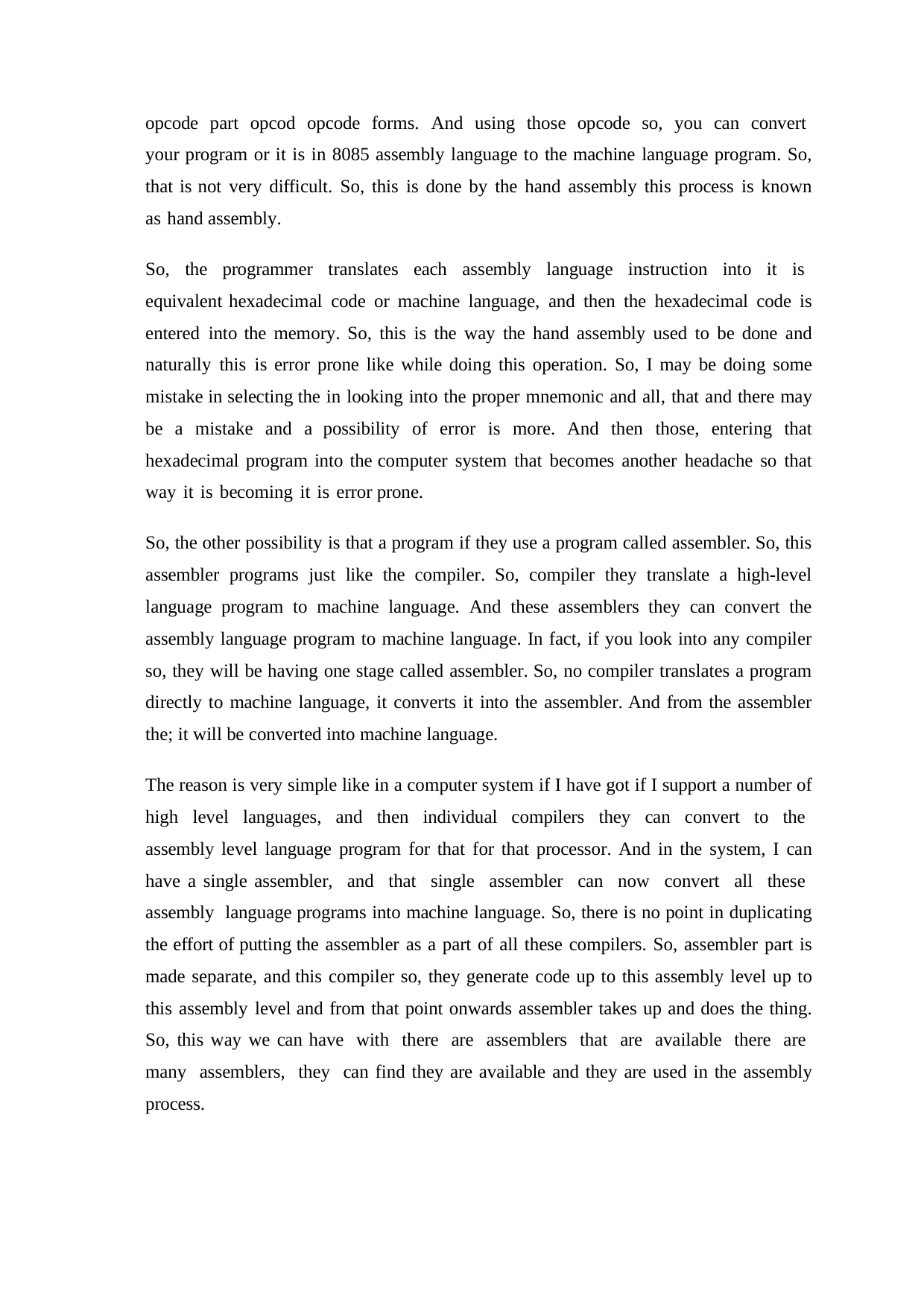

opcode  part  opcod  opcode  forms.  And  using  those  opcode  so,  you  can  convert  your program or it is in 8085 assembly language to the machine language program. So, that is not very difficult. So, this is done by the hand assembly this process is known as hand assembly.

So,  the  programmer  translates  each  assembly  language  instruction  into  it  is  equivalent hexadecimal code or machine language, and then the hexadecimal code is entered into the memory. So, this is the way the hand assembly used to be done and naturally this is error prone like while doing this operation. So, I may be doing some mistake in selecting the in looking into the proper mnemonic and all, that and there may be a mistake and a possibility of error is more. And then those, entering that hexadecimal program into the computer system that becomes another headache so that way it is becoming it is error prone.

So, the other possibility is that a program if they use a program called assembler. So, this assembler  programs  just  like  the  compiler.  So,  compiler  they  translate  a  high-level language  program  to  machine  language.  And  these  assemblers  they  can  convert  the assembly language program to machine language. In fact, if you look into any compiler so, they will be having one stage called assembler. So, no compiler translates a program directly to machine language, it converts it into the assembler. And from the assembler the; it will be converted into machine language.

The reason is very simple like in a computer system if I have got if I support a number of high  level  languages,  and  then  individual  compilers  they  can  convert  to  the  assembly level language program for that for that processor. And in the system, I can have a single assembler,  and  that  single  assembler  can  now  convert  all  these  assembly  language programs into machine language. So, there is no point in duplicating the effort of putting the assembler as a part of all these compilers. So, assembler part is made separate, and this compiler so, they generate code up to this assembly level up to this assembly level and from that point onwards assembler takes up and does the thing. So, this way we can have  with  there  are  assemblers  that  are  available  there  are  many  assemblers,  they  can find they are available and they are used in the assembly process.